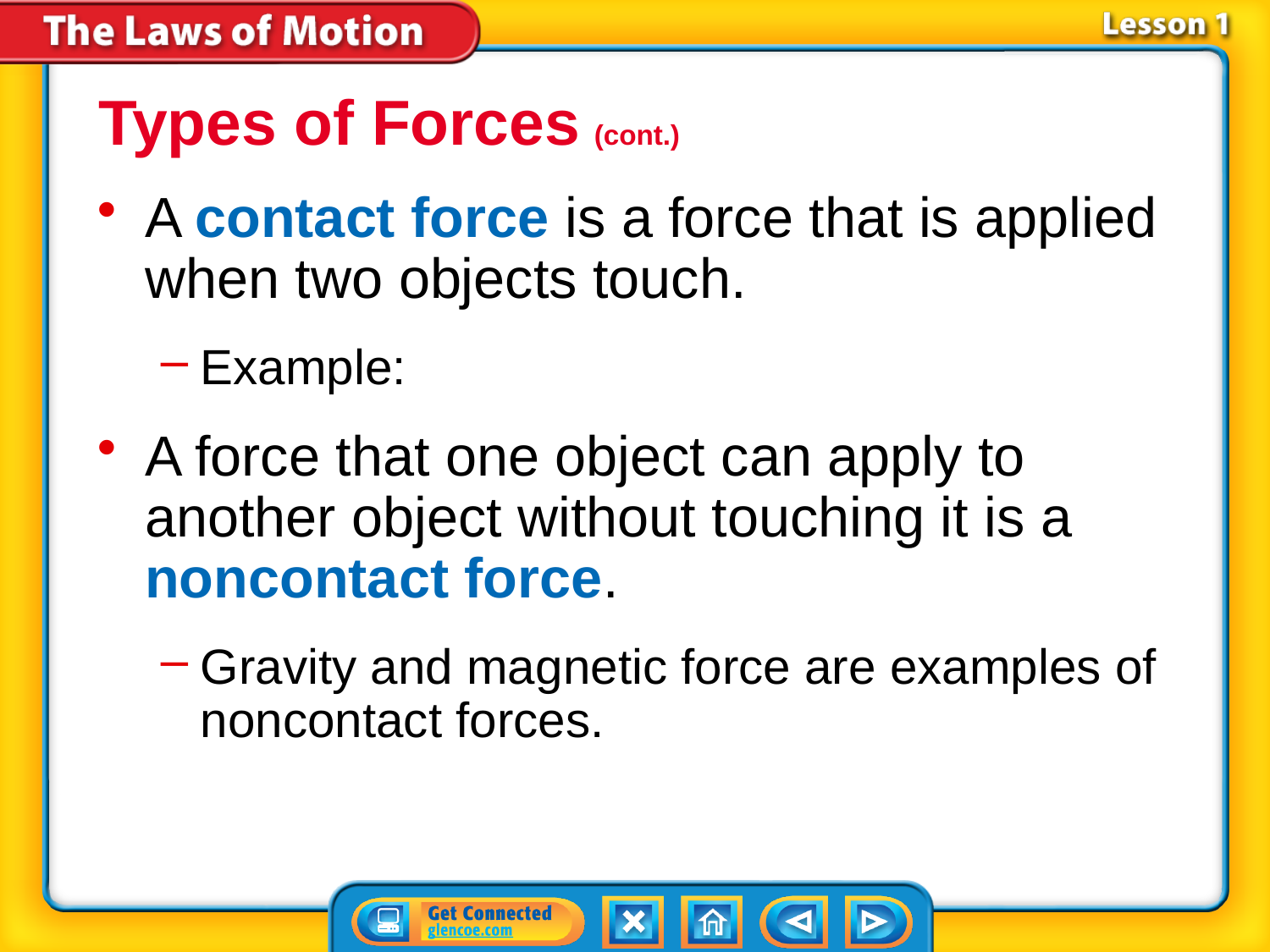

Types of Forces (cont.)
A contact force is a force that is applied when two objects touch.
Example:
A force that one object can apply to another object without touching it is a noncontact force.
Gravity and magnetic force are examples of noncontact forces.
# Lesson 1-1